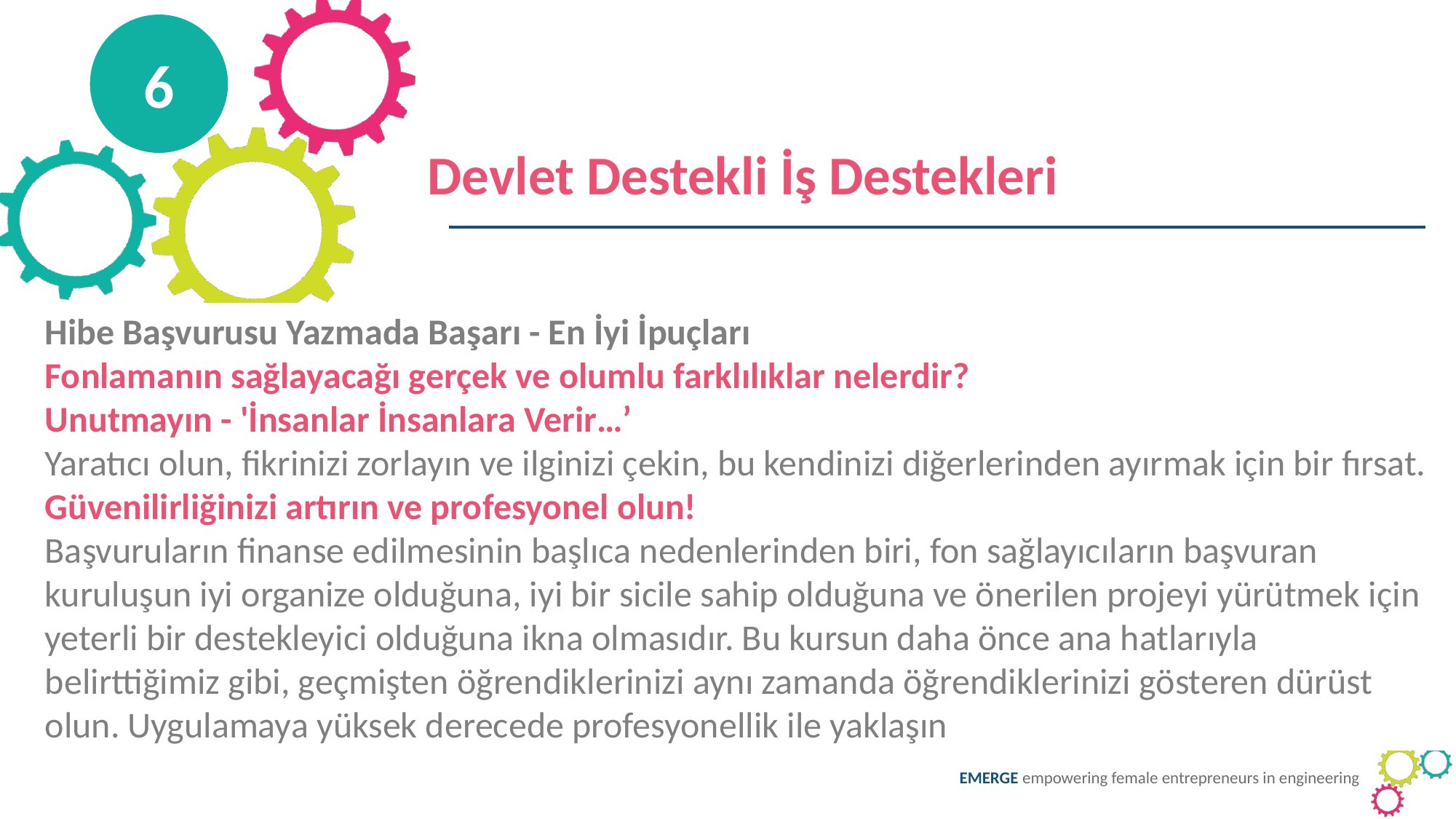

6
Devlet Destekli İş Destekleri

Hibe Başvurusu Yazmada Başarı - En İyi İpuçları
Fonlamanın sağlayacağı gerçek ve olumlu farklılıklar nelerdir?
Unutmayın - 'İnsanlar İnsanlara Verir…’
Yaratıcı olun, fikrinizi zorlayın ve ilginizi çekin, bu kendinizi diğerlerinden ayırmak için bir fırsat.
Güvenilirliğinizi artırın ve profesyonel olun!
Başvuruların finanse edilmesinin başlıca nedenlerinden biri, fon sağlayıcıların başvuran kuruluşun iyi organize olduğuna, iyi bir sicile sahip olduğuna ve önerilen projeyi yürütmek için yeterli bir destekleyici olduğuna ikna olmasıdır. Bu kursun daha önce ana hatlarıyla belirttiğimiz gibi, geçmişten öğrendiklerinizi aynı zamanda öğrendiklerinizi gösteren dürüst olun. Uygulamaya yüksek derecede profesyonellik ile yaklaşın